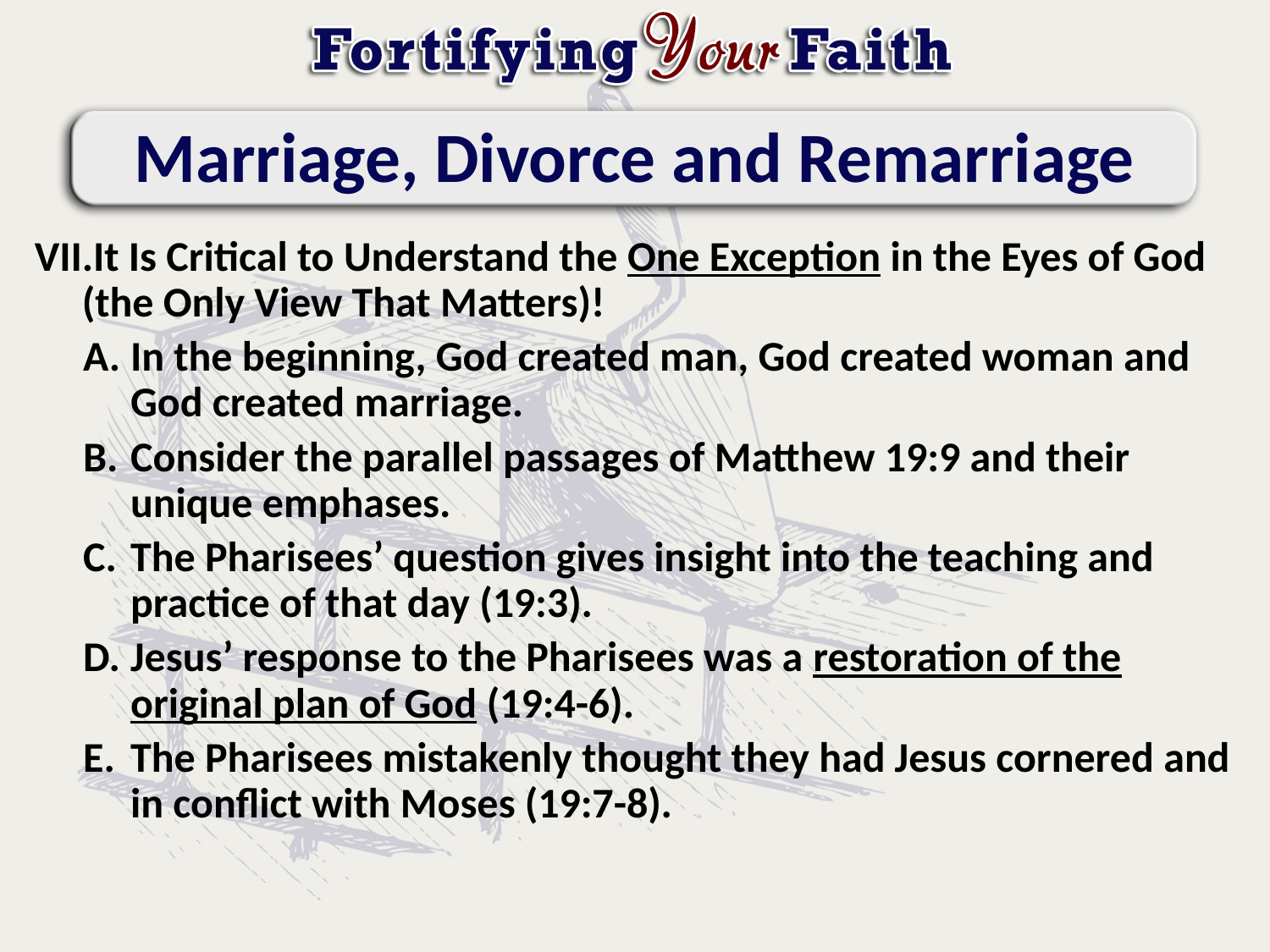

# Marriage, Divorce and Remarriage
It Is Critical to Understand the One Exception in the Eyes of God (the Only View That Matters)!
In the beginning, God created man, God created woman and God created marriage.
Consider the parallel passages of Matthew 19:9 and their unique emphases.
The Pharisees’ question gives insight into the teaching and practice of that day (19:3).
Jesus’ response to the Pharisees was a restoration of the original plan of God (19:4-6).
The Pharisees mistakenly thought they had Jesus cornered and in conflict with Moses (19:7-8).